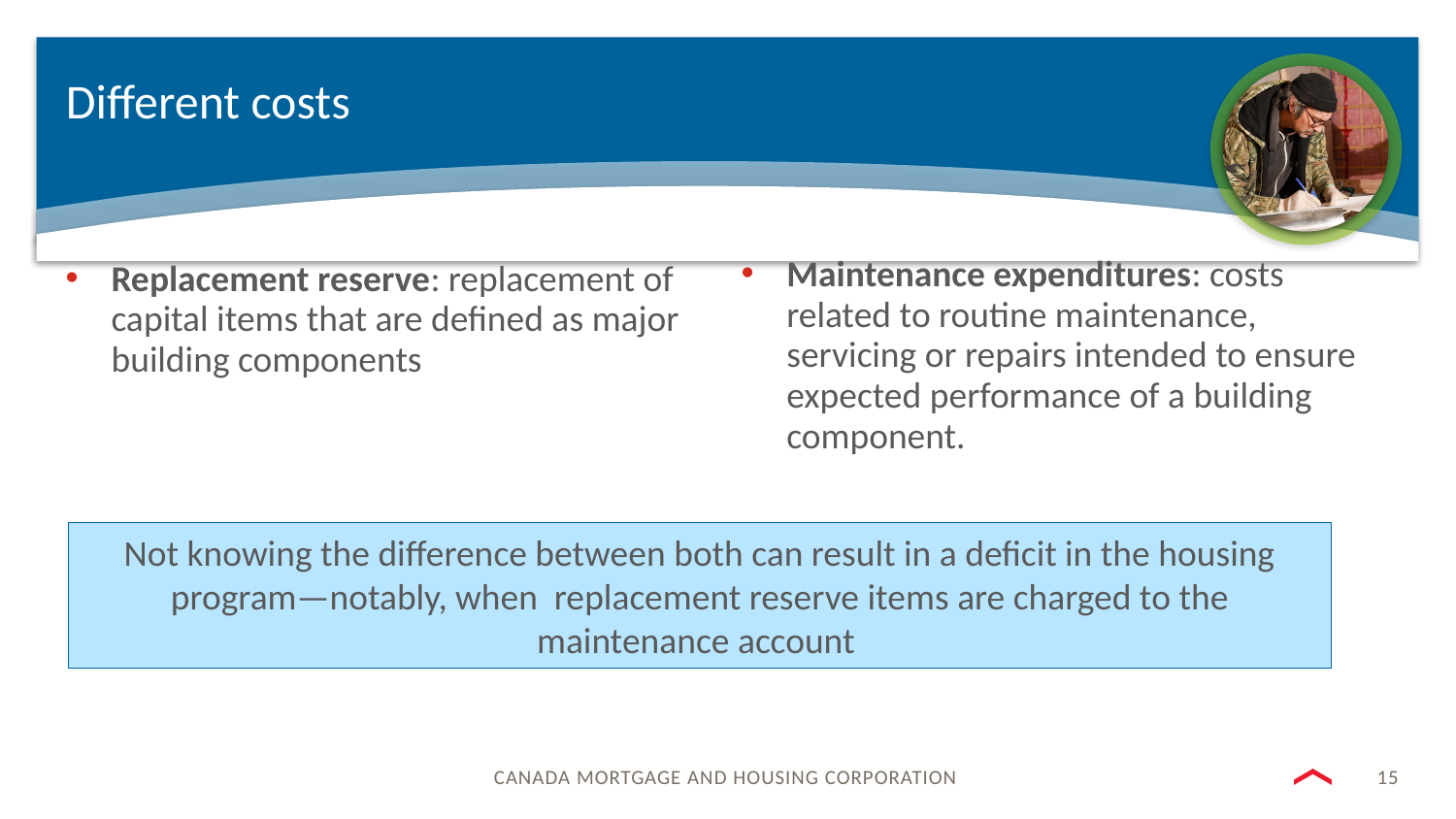

# Different costs
Maintenance expenditures: costs related to routine maintenance, servicing or repairs intended to ensure expected performance of a building component.

Replacement reserve: replacement of capital items that are defined as major building components

Not knowing the difference between both can result in a deficit in the housing program—notably, when  replacement reserve items are charged to the maintenance account
15